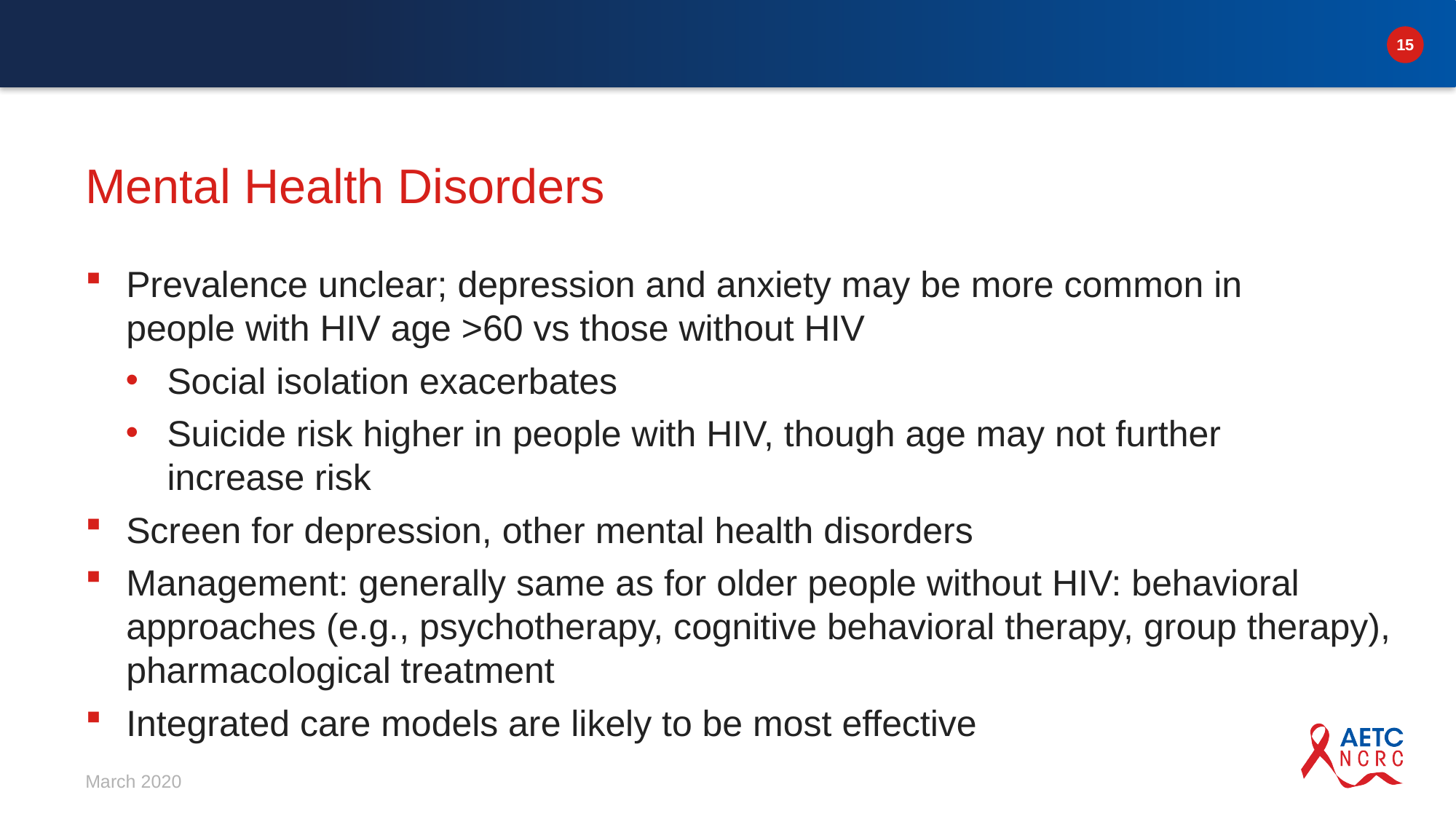

# Mental Health Disorders
Prevalence unclear; depression and anxiety may be more common in
people with HIV age >60 vs those without HIV
Social isolation exacerbates
Suicide risk higher in people with HIV, though age may not further
increase risk
Screen for depression, other mental health disorders
Management: generally same as for older people without HIV: behavioral approaches (e.g., psychotherapy, cognitive behavioral therapy, group therapy), pharmacological treatment
Integrated care models are likely to be most effective
March 2020